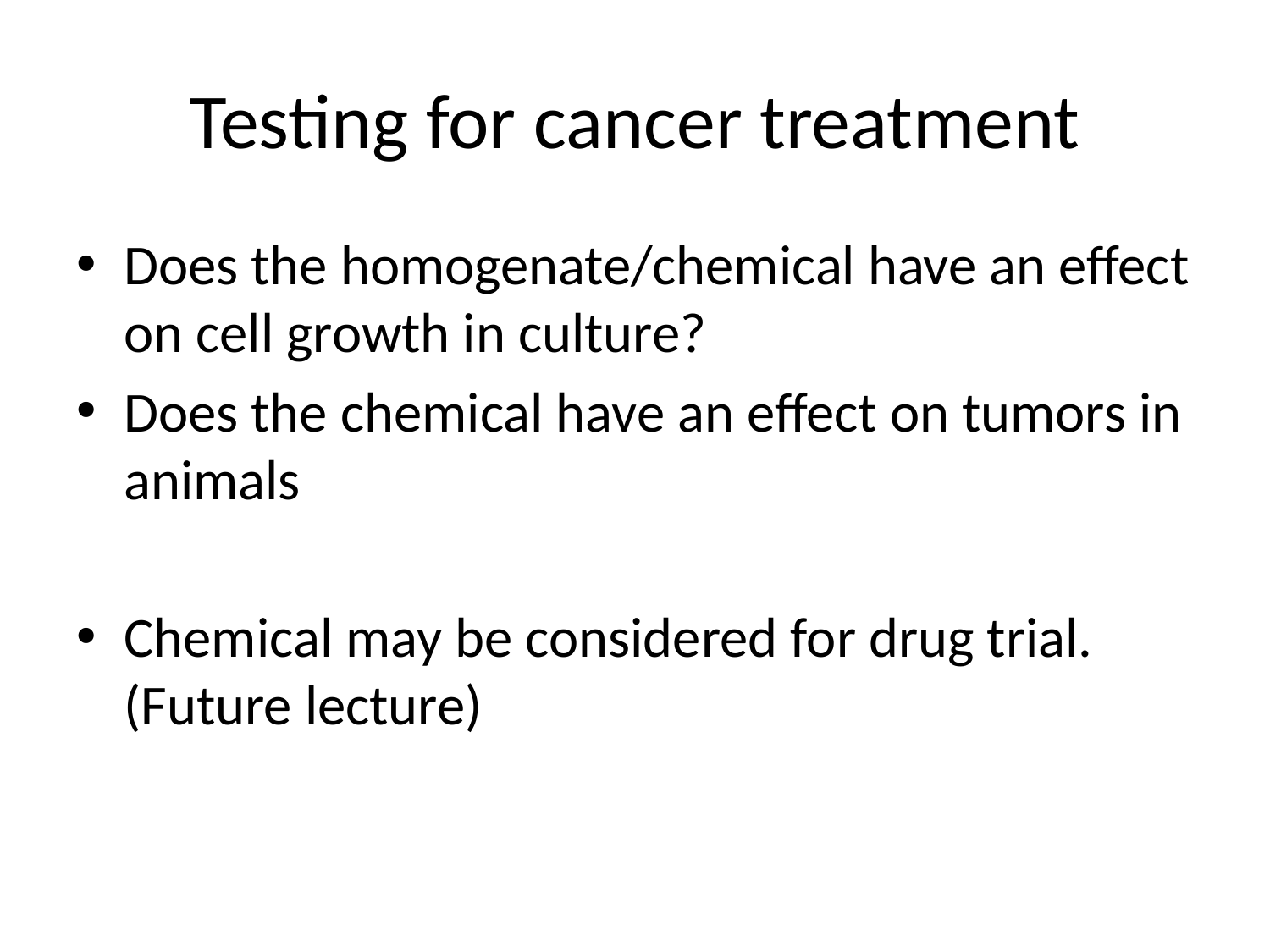

# Testing for cancer treatment
Does the homogenate/chemical have an effect on cell growth in culture?
Does the chemical have an effect on tumors in animals

Chemical may be considered for drug trial. (Future lecture)